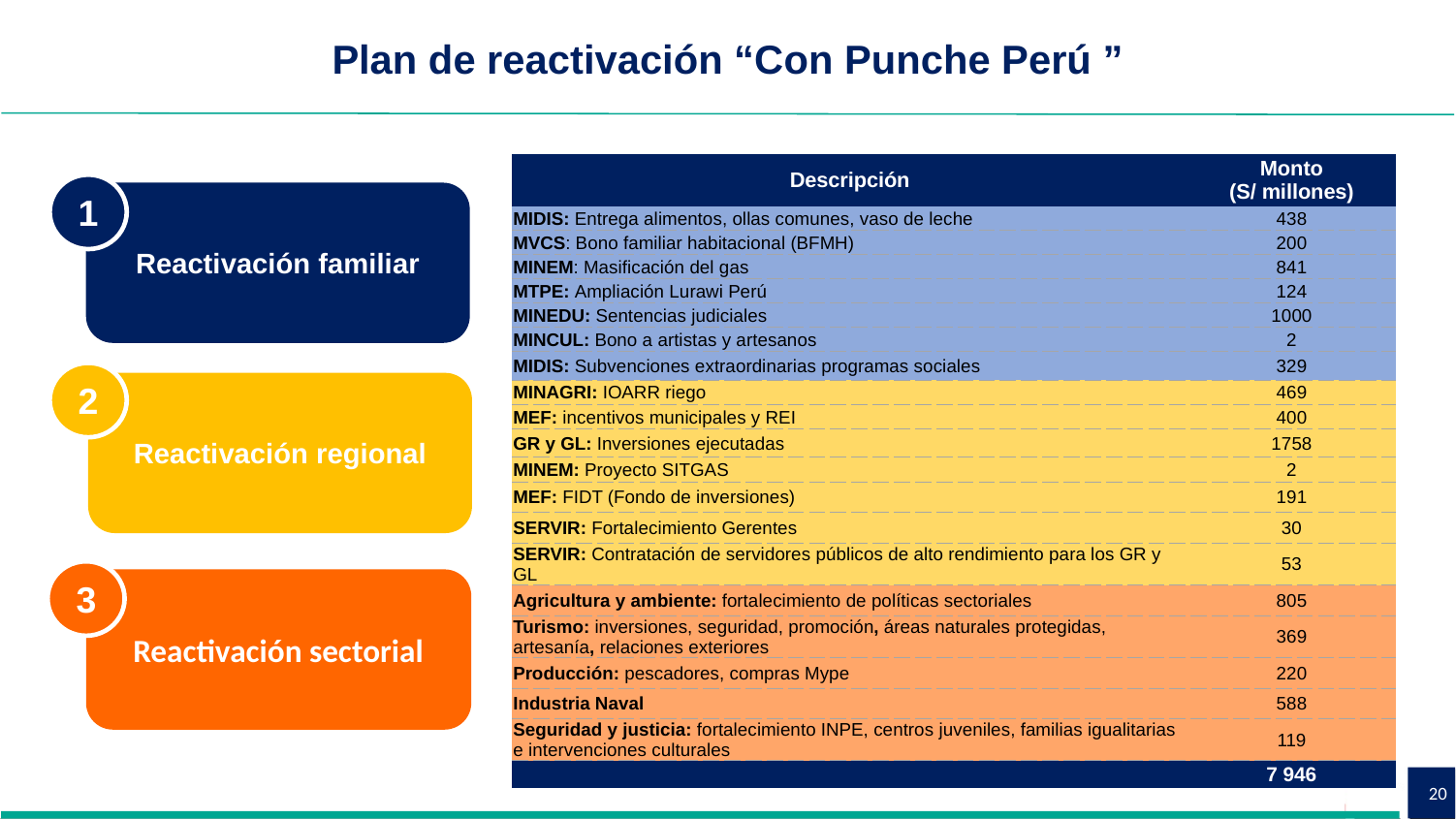

Plan de reactivación “Con Punche Perú ”
| Descripción | Monto (S/ millones) |
| --- | --- |
| MIDIS: Entrega alimentos, ollas comunes, vaso de leche | 438 |
| MVCS: Bono familiar habitacional (BFMH) | 200 |
| MINEM: Masificación del gas | 841 |
| MTPE: Ampliación Lurawi Perú | 124 |
| MINEDU: Sentencias judiciales | 1000 |
| MINCUL: Bono a artistas y artesanos | 2 |
| MIDIS: Subvenciones extraordinarias programas sociales | 329 |
| MINAGRI: IOARR riego | 469 |
| MEF: incentivos municipales y REI | 400 |
| GR y GL: Inversiones ejecutadas | 1758 |
| MINEM: Proyecto SITGAS | 2 |
| MEF: FIDT (Fondo de inversiones) | 191 |
| SERVIR: Fortalecimiento Gerentes | 30 |
| SERVIR: Contratación de servidores públicos de alto rendimiento para los GR y GL | 53 |
| Agricultura y ambiente: fortalecimiento de políticas sectoriales | 805 |
| Turismo: inversiones, seguridad, promoción, áreas naturales protegidas, artesanía, relaciones exteriores | 369 |
| Producción: pescadores, compras Mype | 220 |
| Industria Naval | 588 |
| Seguridad y justicia: fortalecimiento INPE, centros juveniles, familias igualitarias e intervenciones culturales | 119 |
|  | 7 946 |
1
Reactivación familiar
2
Reactivación regional
3
Reactivación sectorial
20